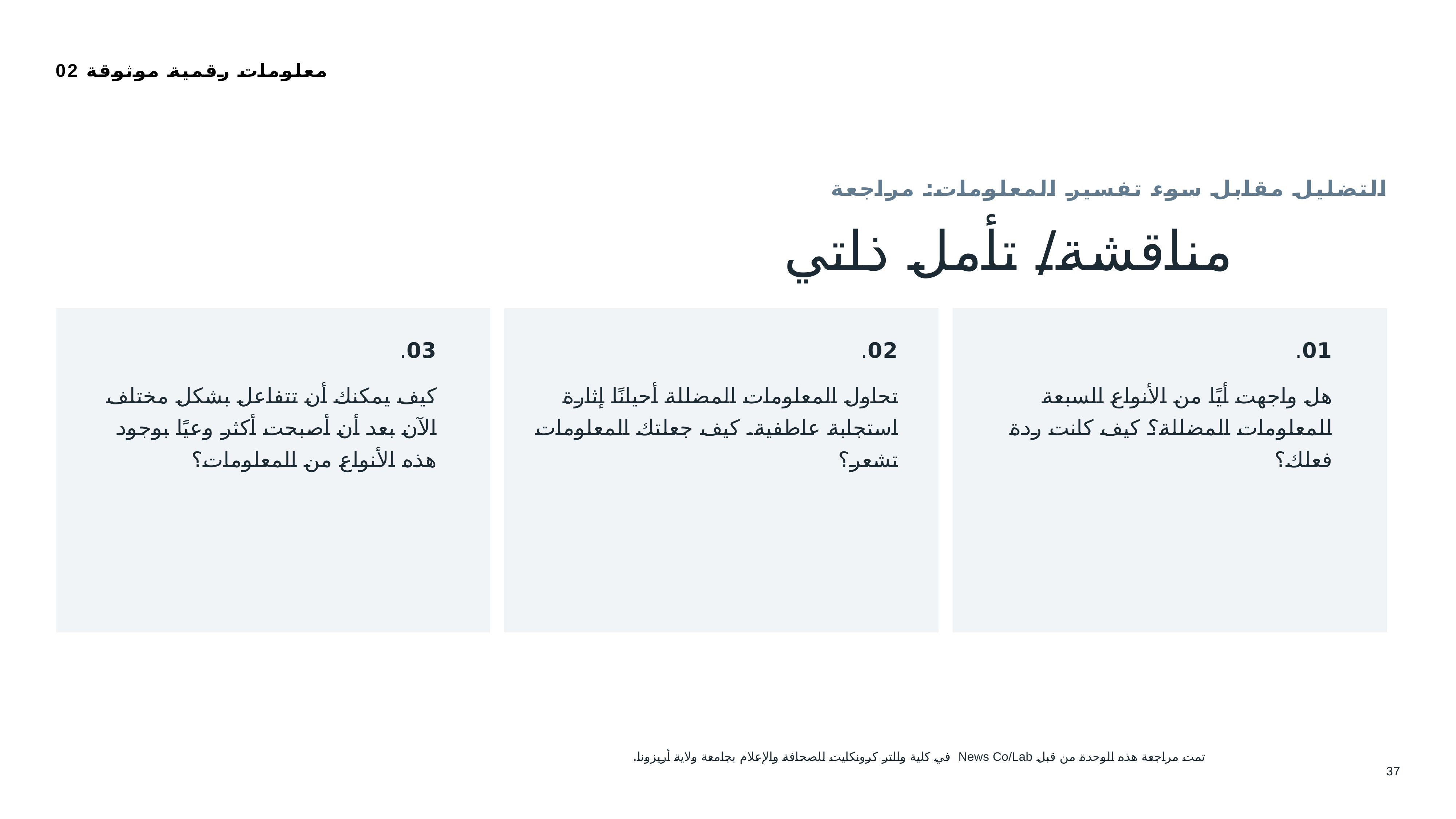

02 معلومات رقمية موثوقة
مناقشة/ تأمل ذاتي
التضليل مقابل سوء تفسير المعلومات: مراجعة

03.
كيف يمكنك أن تتفاعل بشكل مختلف الآن بعد أن أصبحت أكثر وعيًا بوجود هذه الأنواع من المعلومات؟
02.
تحاول المعلومات المضللة أحيانًا إثارة استجابة عاطفية. كيف جعلتك المعلومات تشعر؟
01.
هل واجهت أيًا من الأنواع السبعة للمعلومات المضللة؟ كيف كانت ردة فعلك؟
تمت مراجعة هذه الوحدة من قبل News Co/Lab  في كلية والتر كرونكايت للصحافة والإعلام بجامعة ولاية أريزونا.